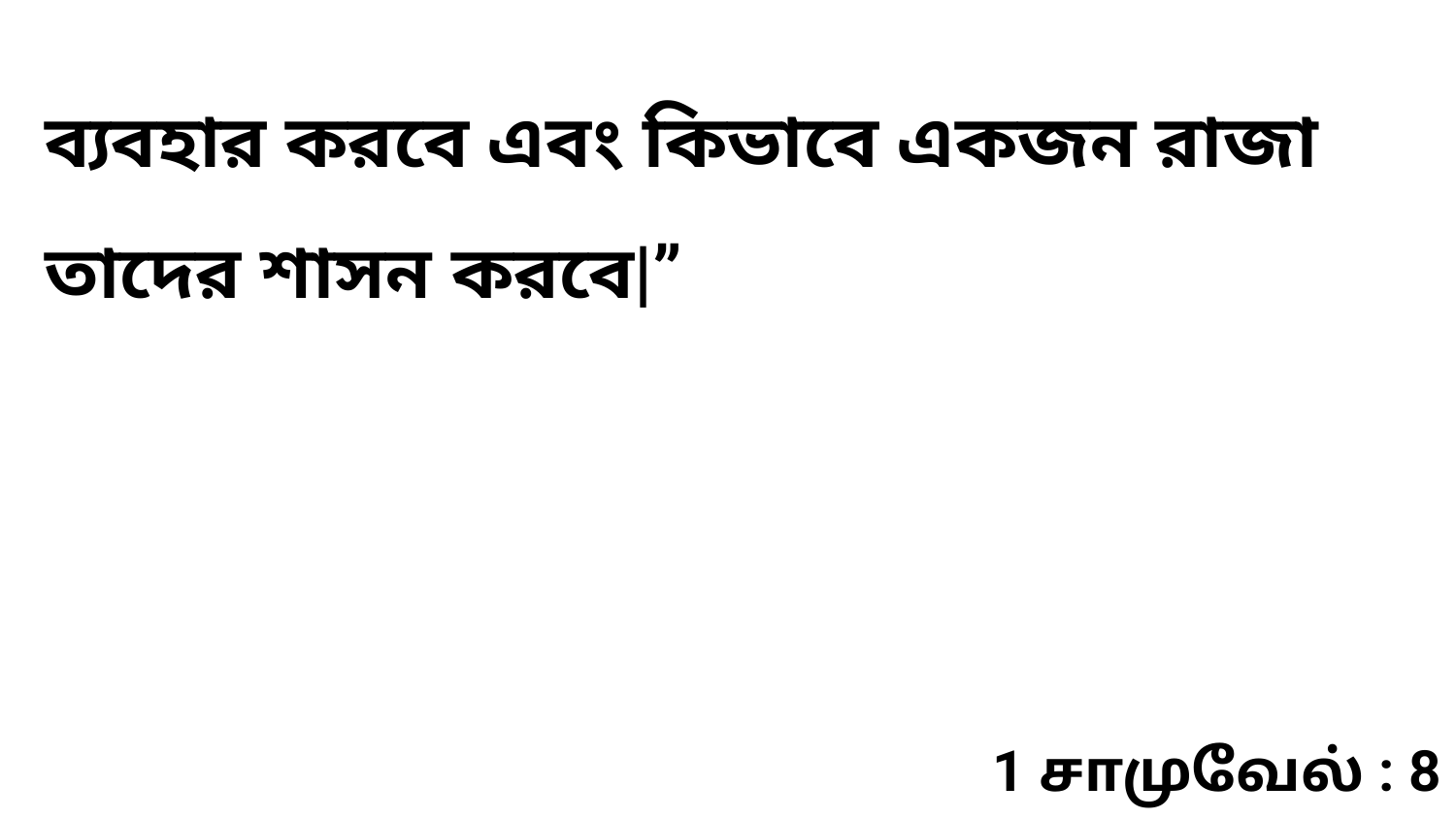

ব্যবহার করবে এবং কিভাবে একজন রাজা তাদের শাসন করবে|”
1 சாமுவேல் : 8